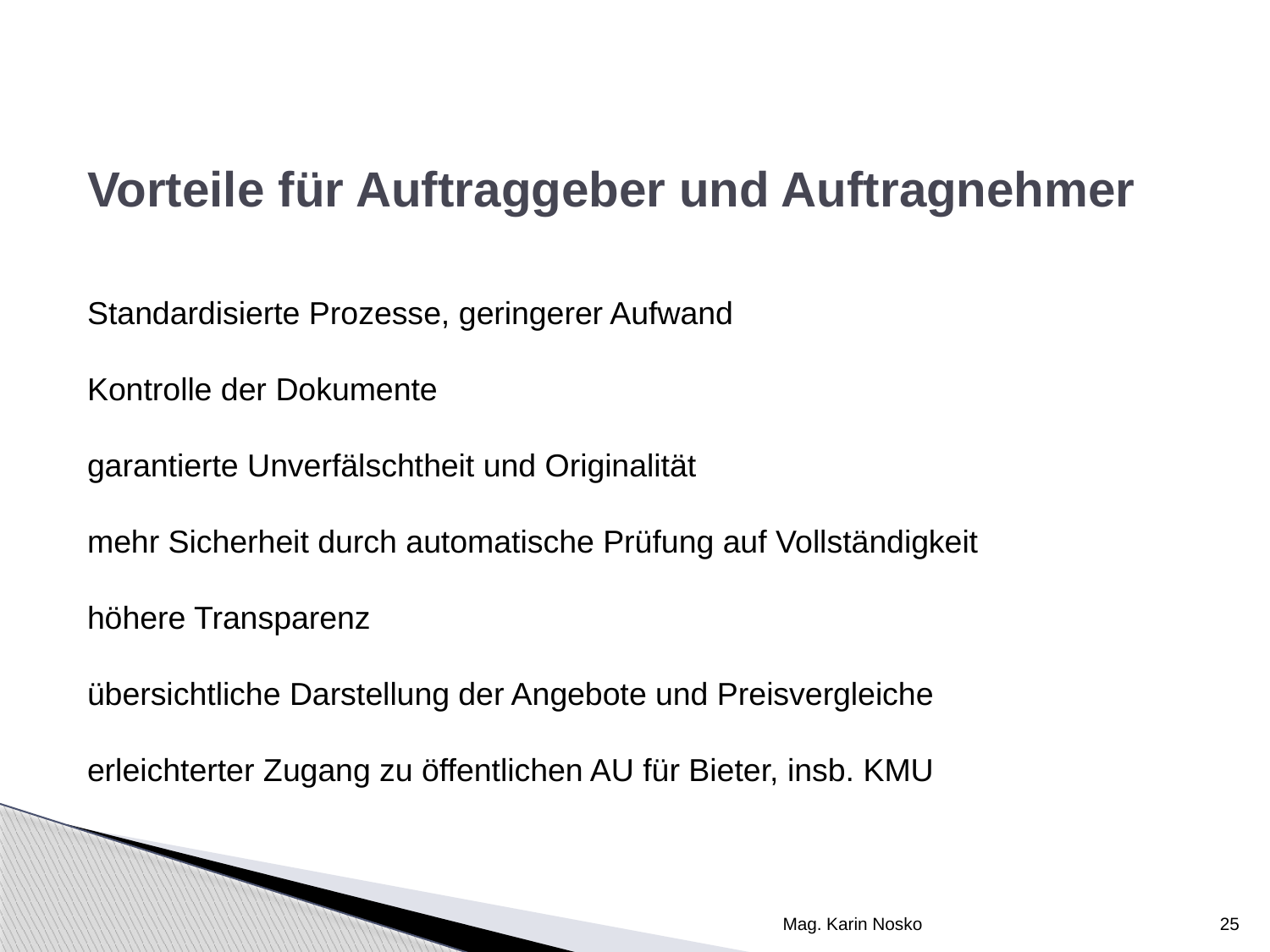

Vorteile für Auftraggeber und Auftragnehmer
Standardisierte Prozesse, geringerer Aufwand
Kontrolle der Dokumente
garantierte Unverfälschtheit und Originalität
mehr Sicherheit durch automatische Prüfung auf Vollständigkeit
höhere Transparenz
übersichtliche Darstellung der Angebote und Preisvergleiche
erleichterter Zugang zu öffentlichen AU für Bieter, insb. KMU
Mag. Karin Nosko
25